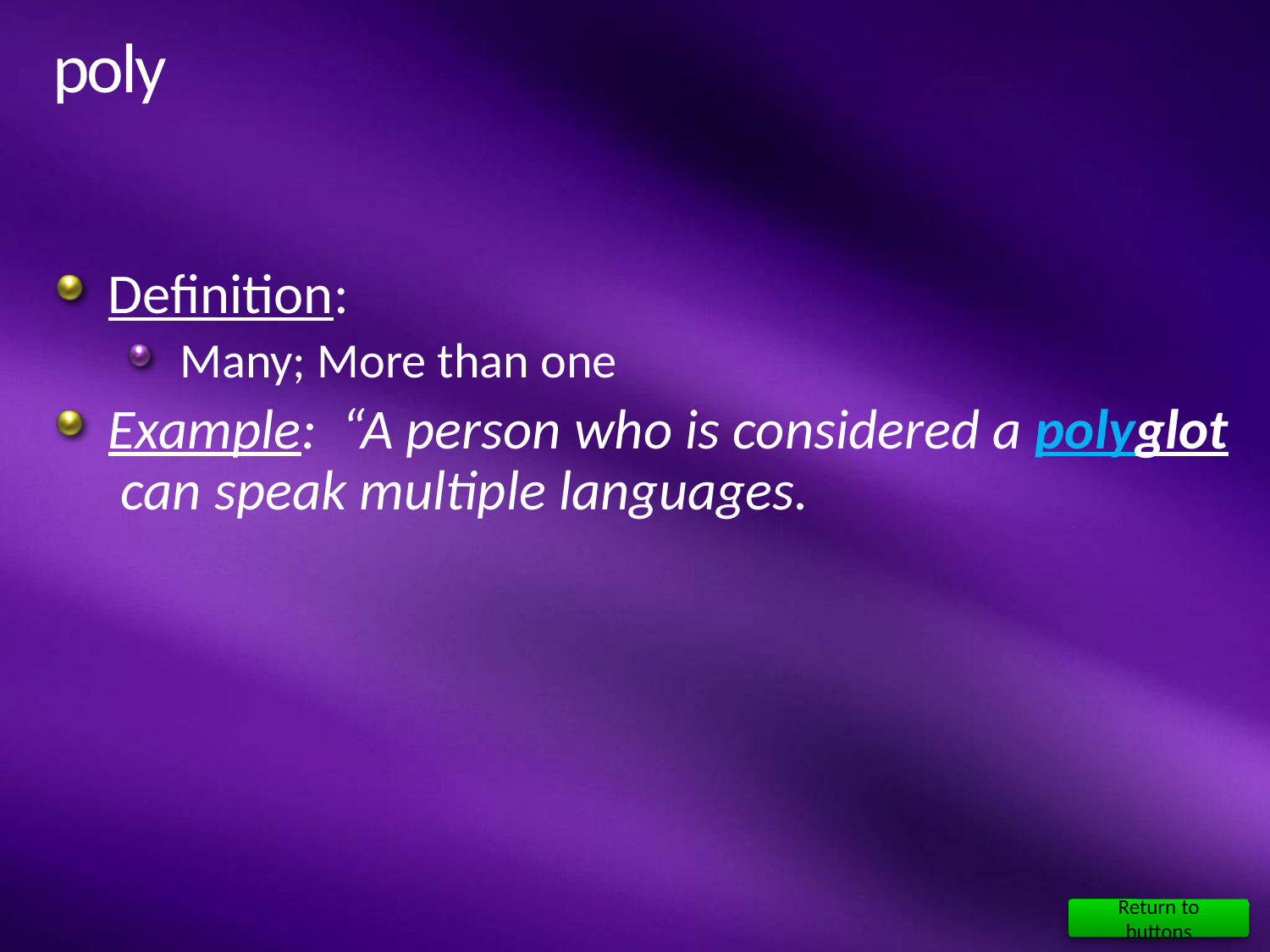

# poly
Definition:
Many; More than one
Example:  “A person who is considered a polyglot  can speak multiple languages.

Return to buttons